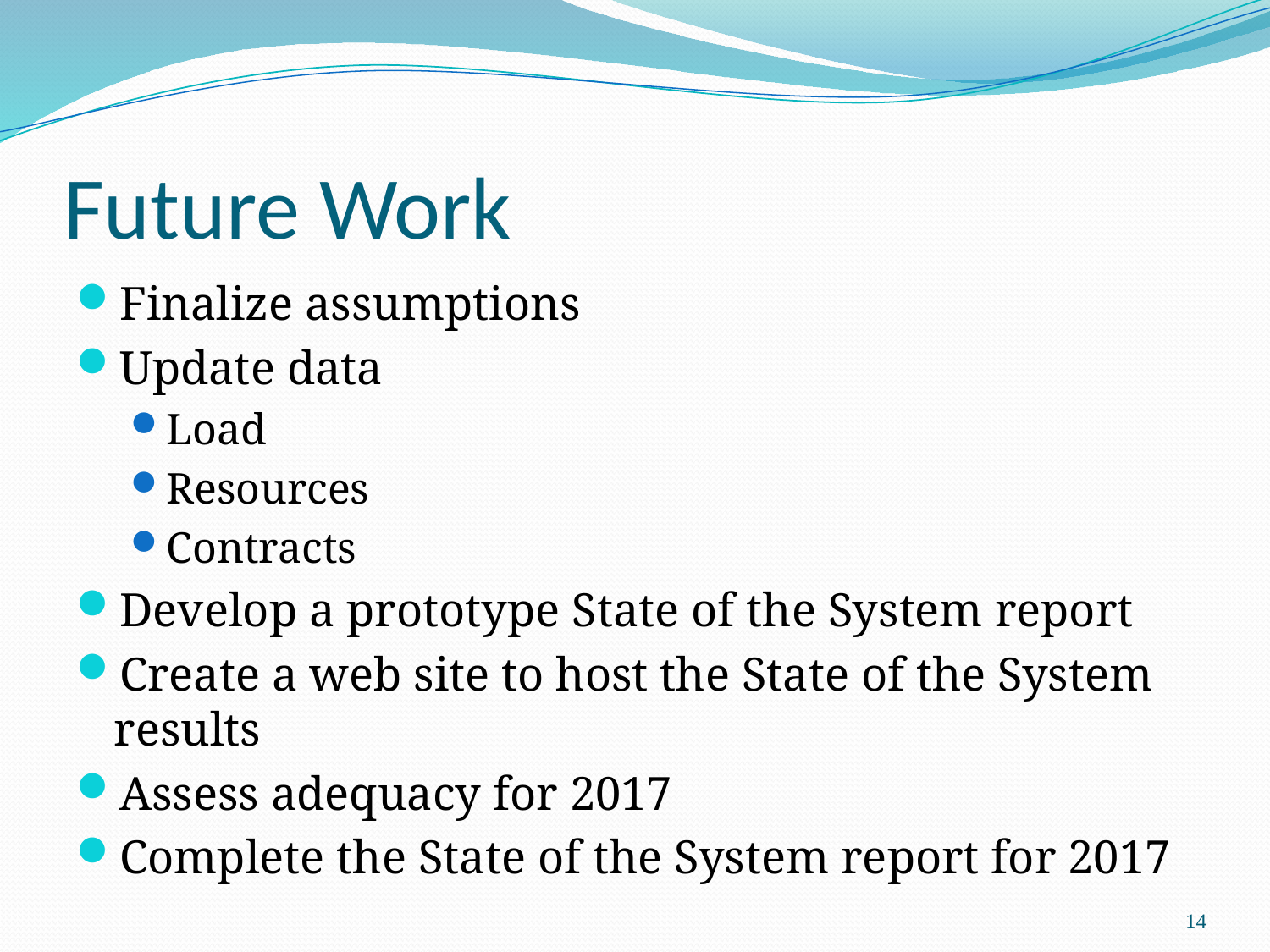

# Future Work
Finalize assumptions
Update data
Load
Resources
Contracts
Develop a prototype State of the System report
Create a web site to host the State of the System results
Assess adequacy for 2017
Complete the State of the System report for 2017

14